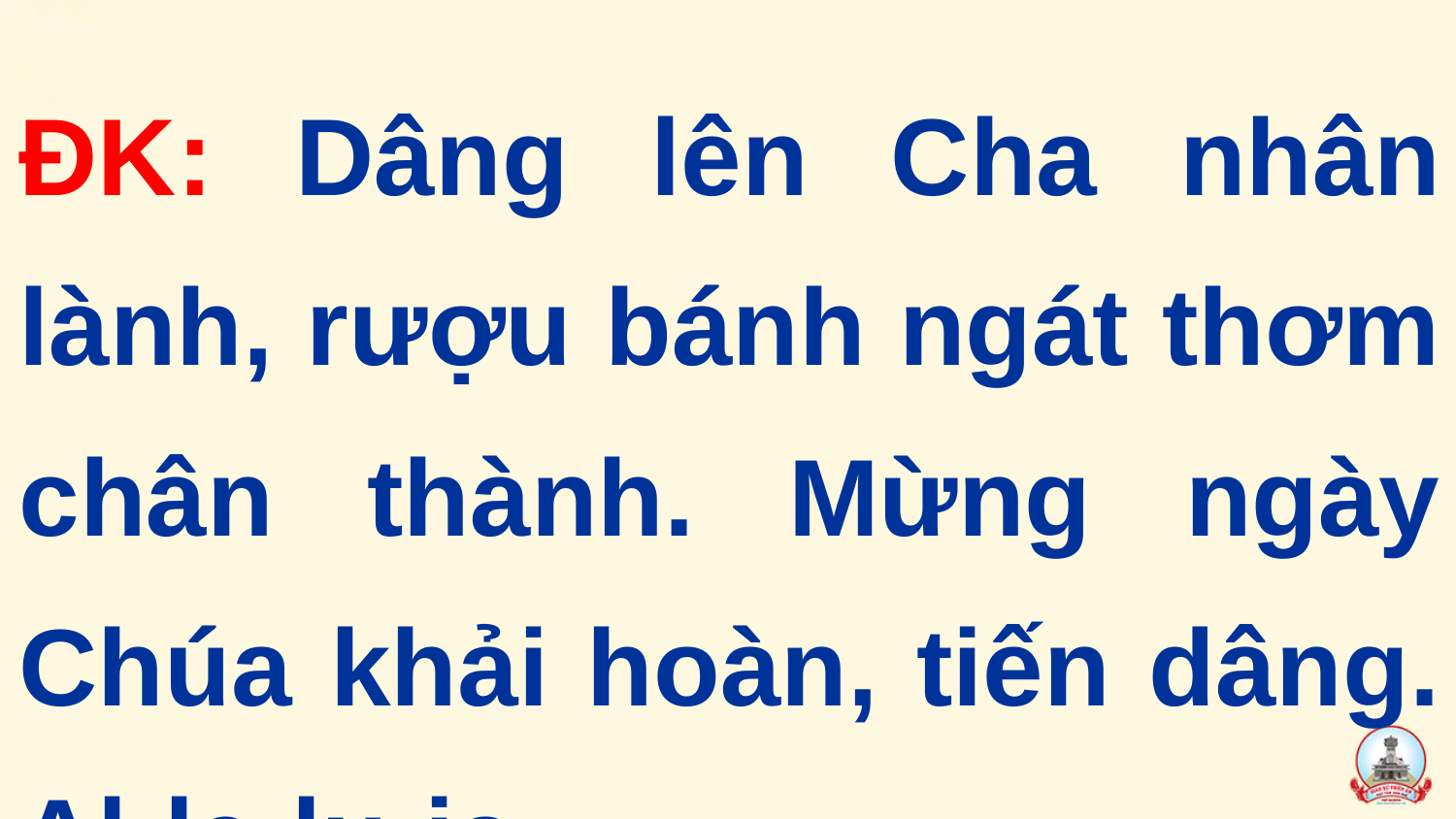

ĐK: Dâng lên Cha nhân lành, rượu bánh ngát thơm chân thành. Mừng ngày Chúa khải hoàn, tiến dâng. Al-le-lu-ia.